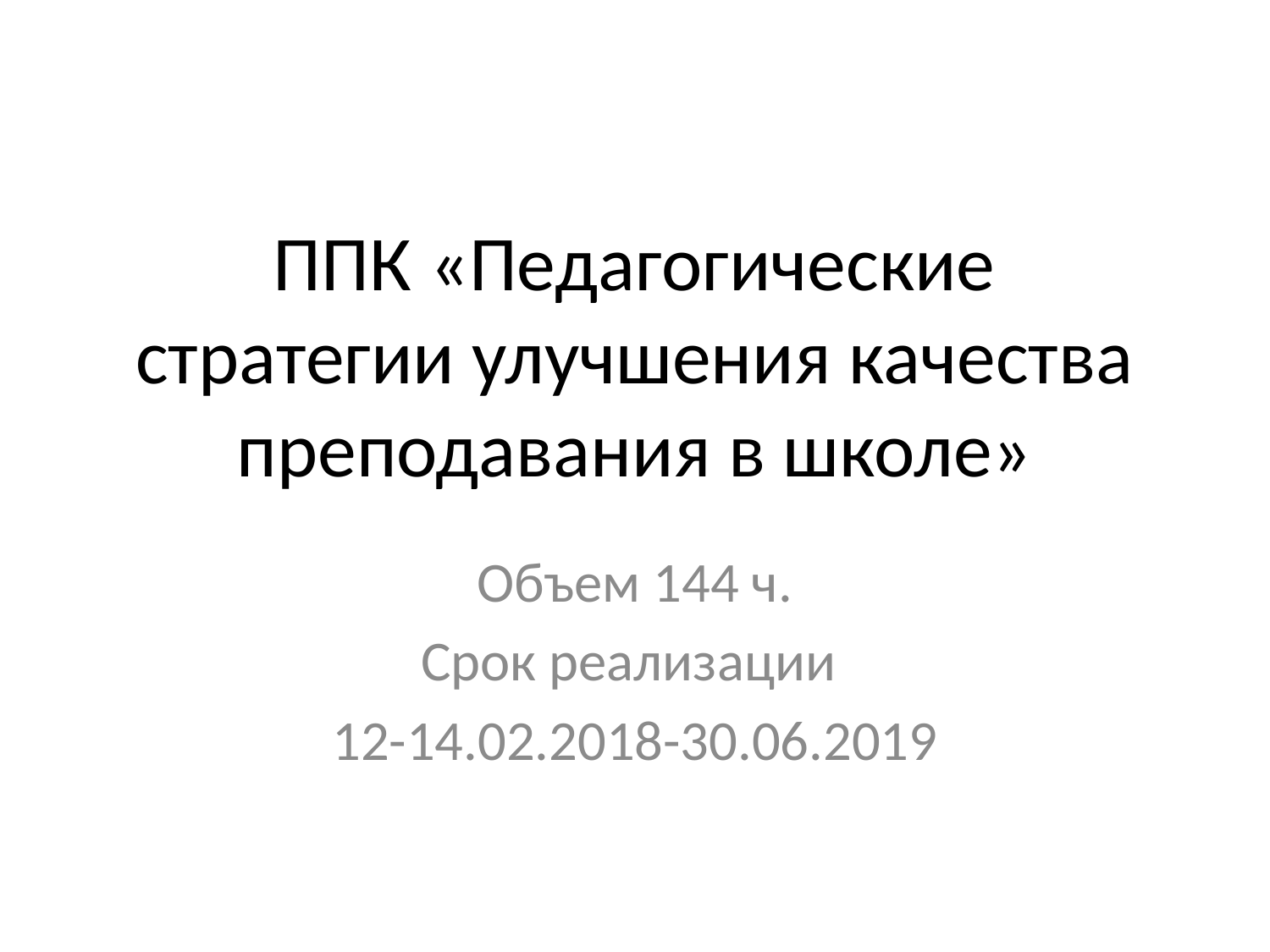

# ППК «Педагогические стратегии улучшения качества преподавания в школе»
Объем 144 ч.
Срок реализации
12-14.02.2018-30.06.2019